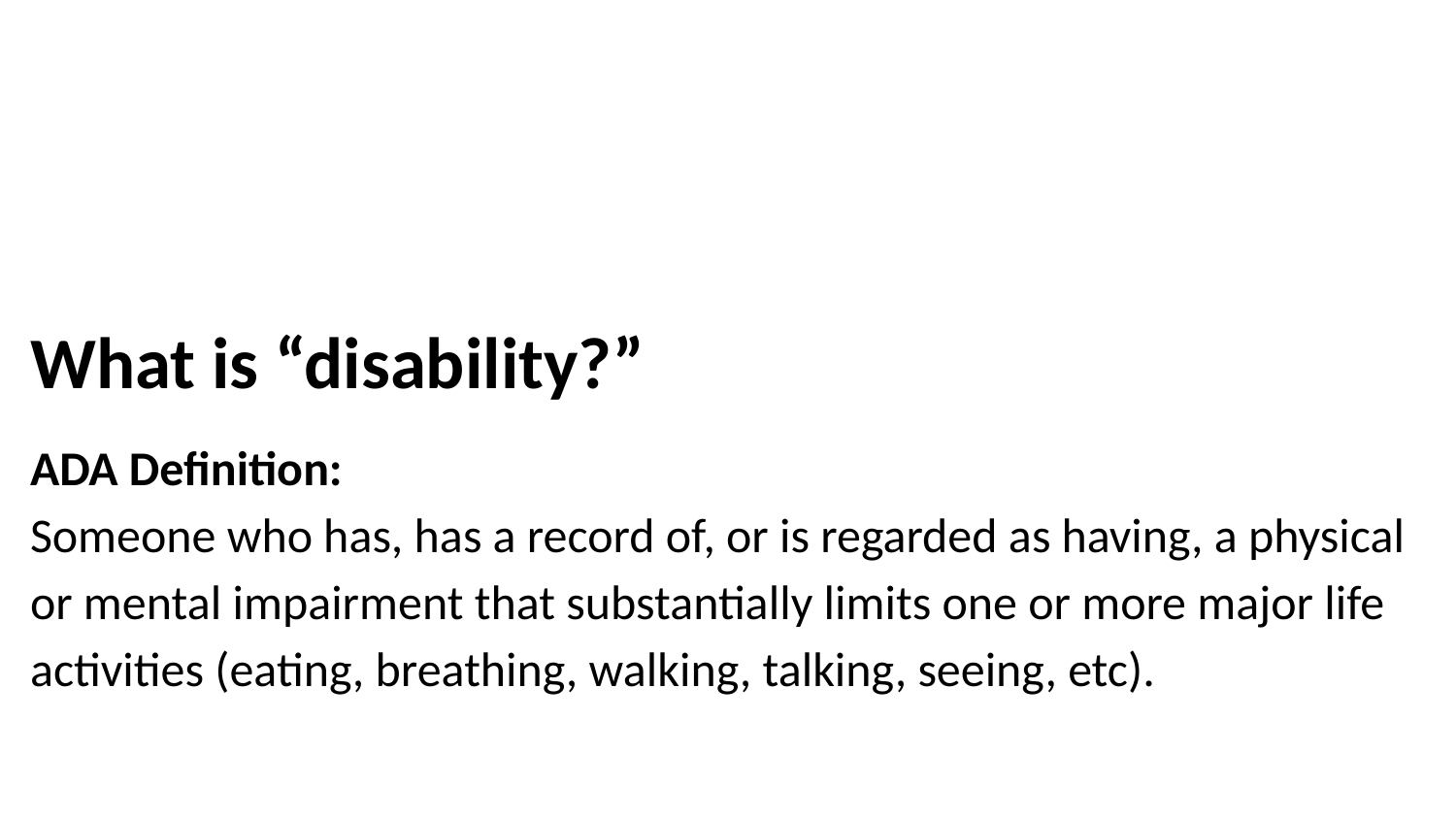

What is “disability?”
ADA Definition:
Someone who has, has a record of, or is regarded as having, a physical or mental impairment that substantially limits one or more major life activities (eating, breathing, walking, talking, seeing, etc).